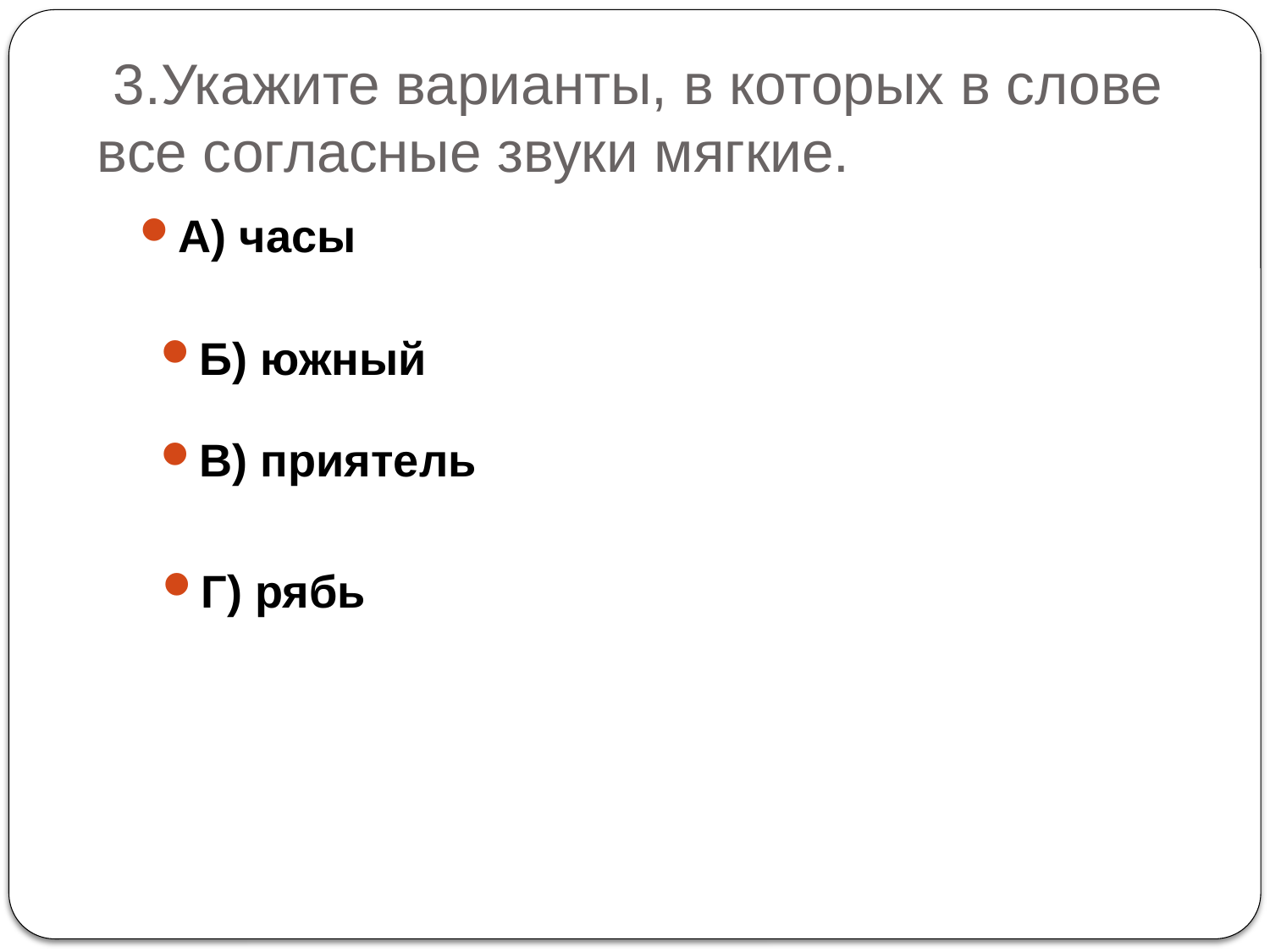

# 3.Укажите варианты, в которых в слове все согласные звуки мягкие.
А) часы
Б) южный
В) приятель
Г) рябь